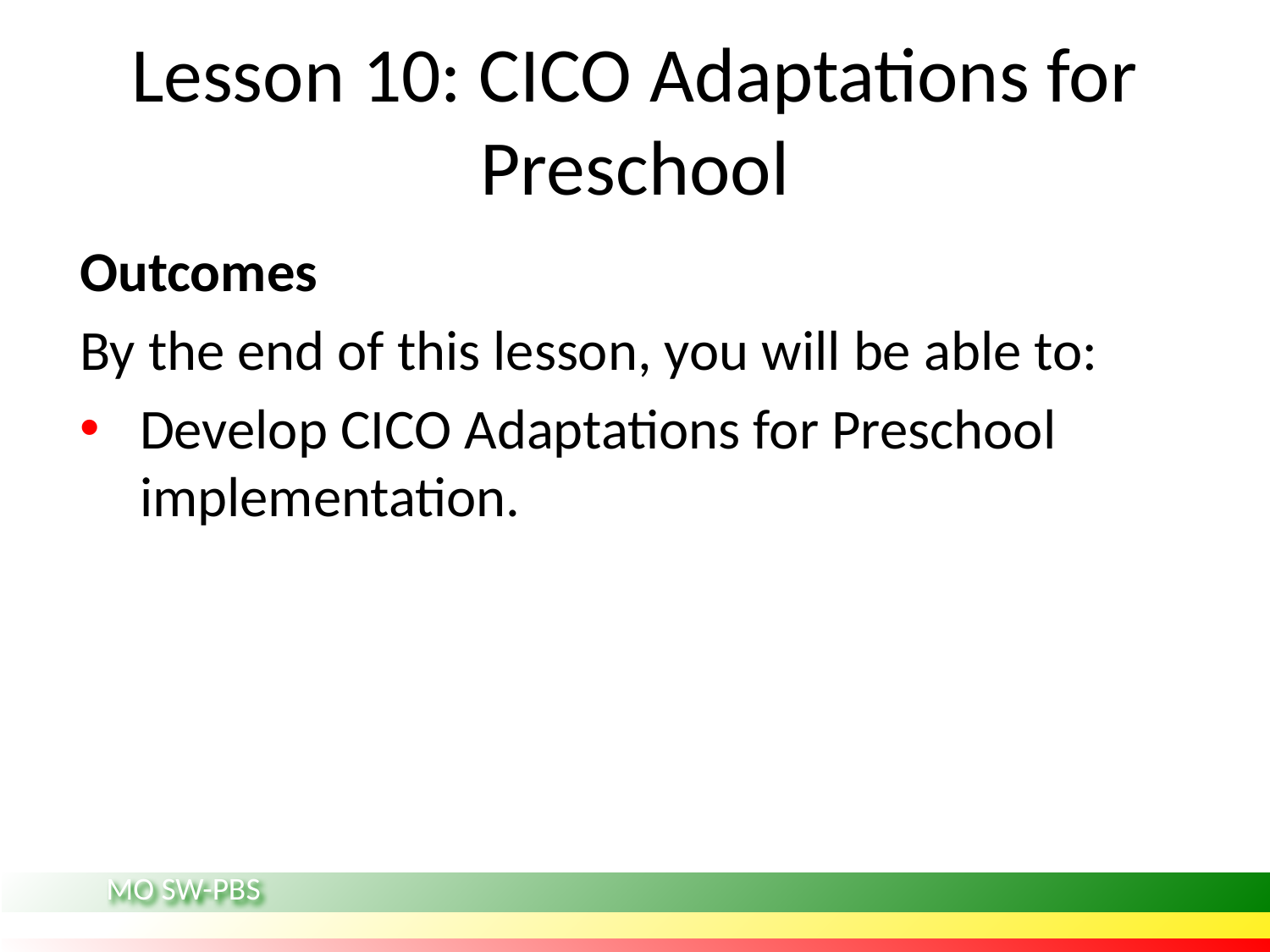

# Lesson 10: CICO Adaptations for Preschool
Outcomes
By the end of this lesson, you will be able to:
Develop CICO Adaptations for Preschool implementation.